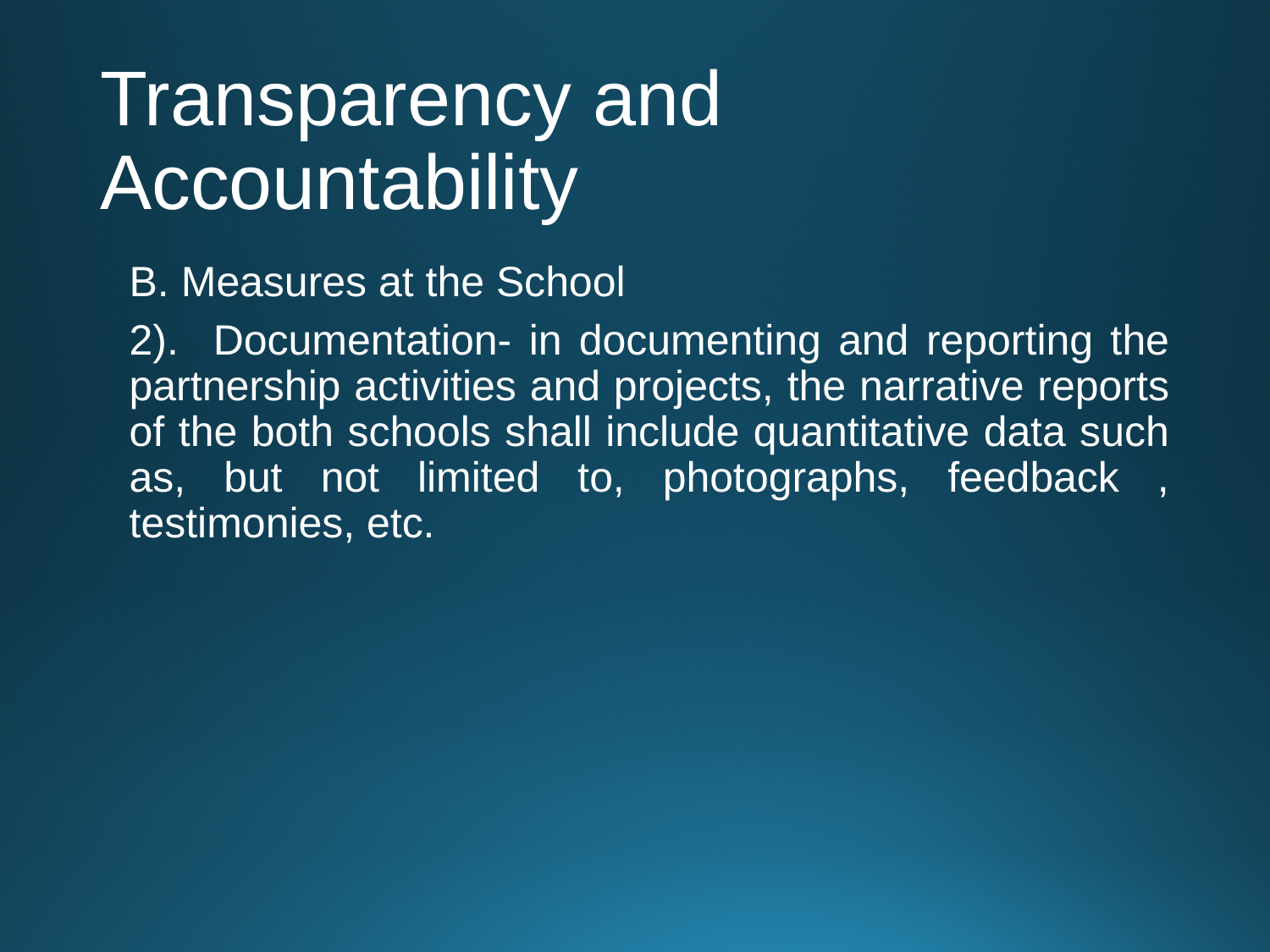

# Transparency and Accountability
B. Measures at the School
2).  Documentation- in documenting and reporting the partnership activities and projects, the narrative reports of the both schools shall include quantitative data such as, but not limited to, photographs, feedback , testimonies, etc.